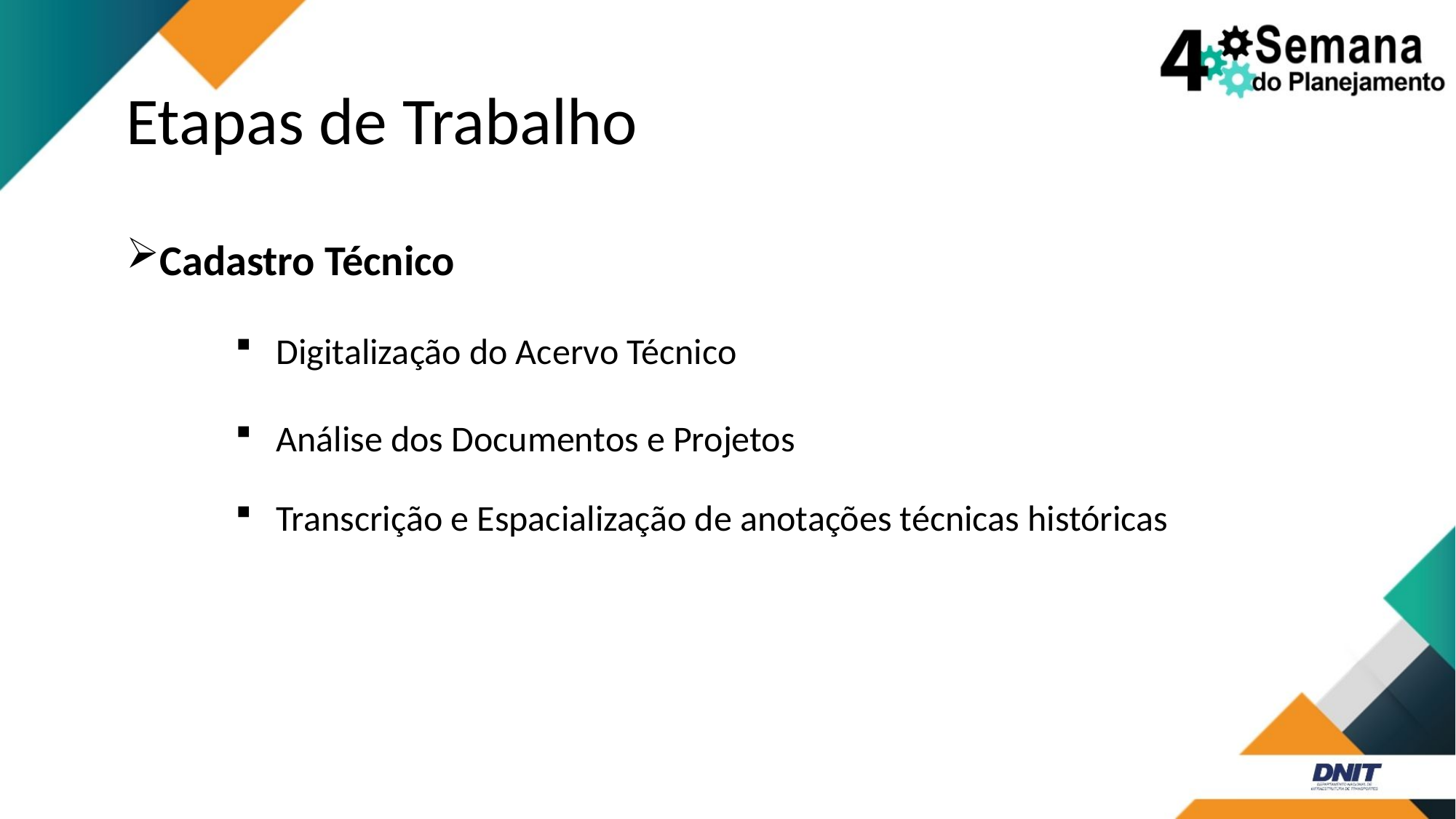

# Etapas de Trabalho
Cadastro Técnico

Digitalização do Acervo Técnico

Análise dos Documentos e Projetos

Transcrição e Espacialização de anotações técnicas históricas